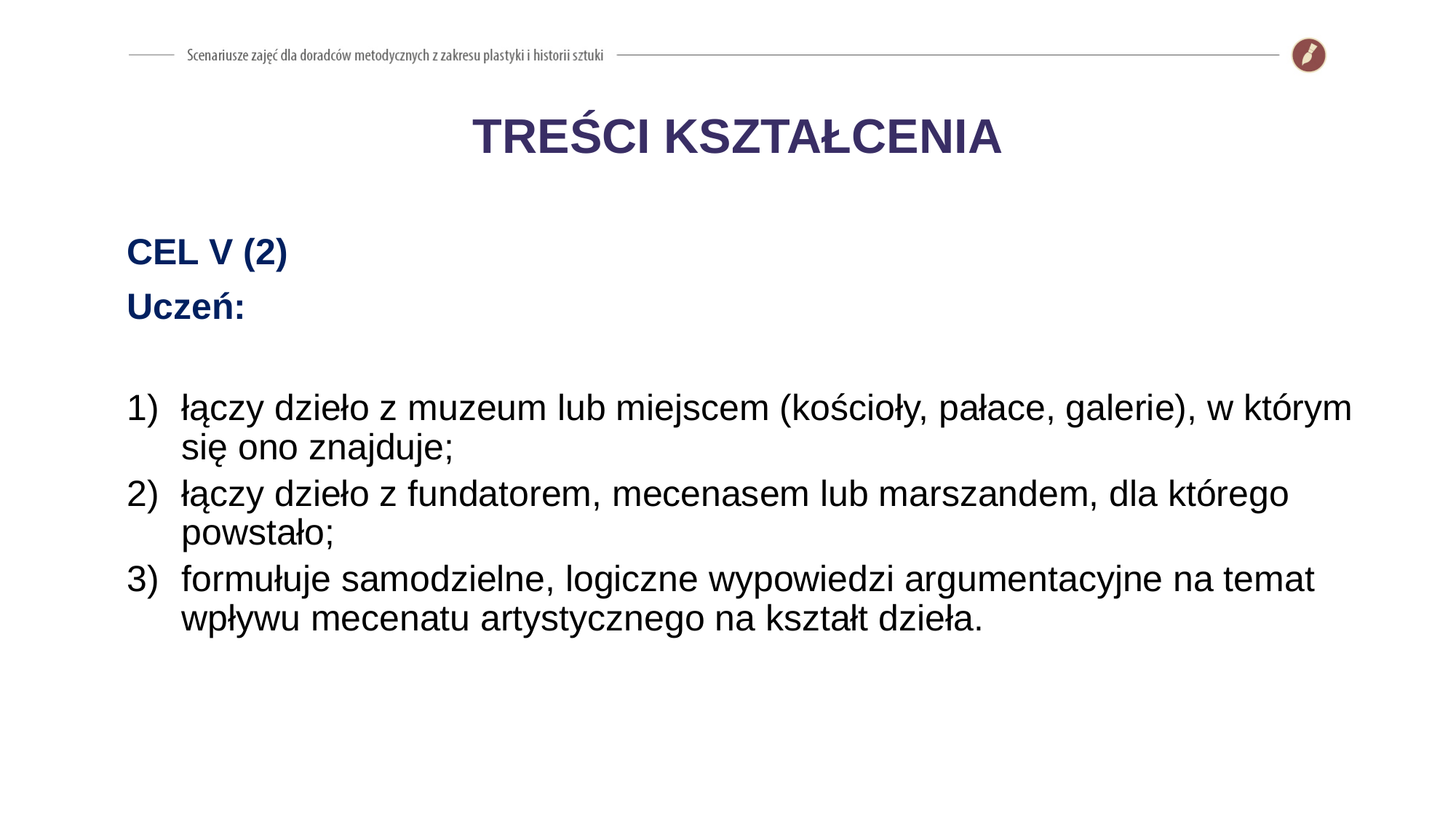

TREŚCI KSZTAŁCENIA
CEL V (2)
Uczeń:

łączy dzieło z muzeum lub miejscem (kościoły, pałace, galerie), w którym się ono znajduje;
łączy dzieło z fundatorem, mecenasem lub marszandem, dla którego powstało;
formułuje samodzielne, logiczne wypowiedzi argumentacyjne na temat wpływu mecenatu artystycznego na kształt dzieła.